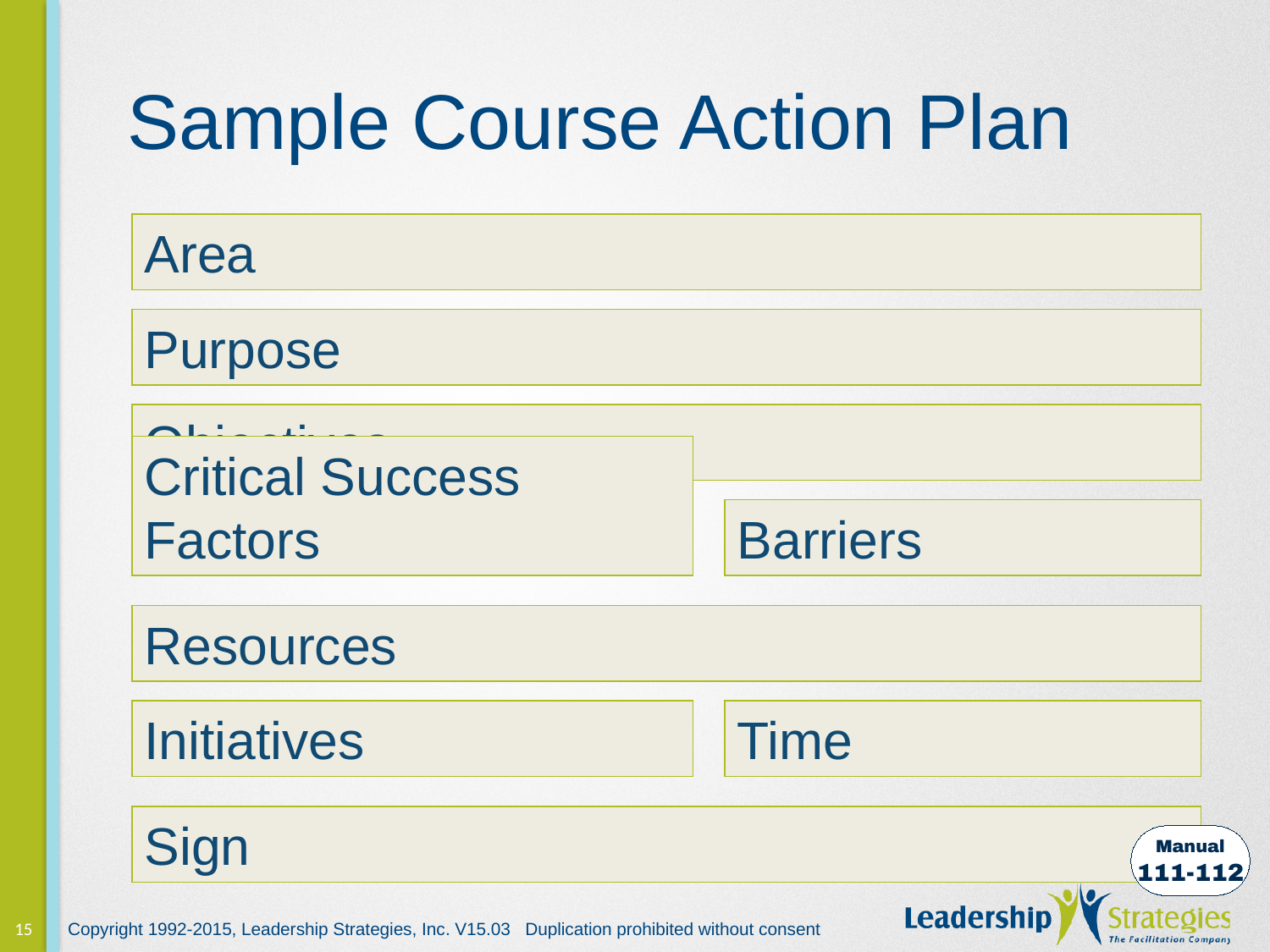

# Sample Course Action Plan
Area
Purpose
Objectives
Critical Success Factors
Barriers
Resources
Initiatives
Time
Sign
Manual
111-112
15